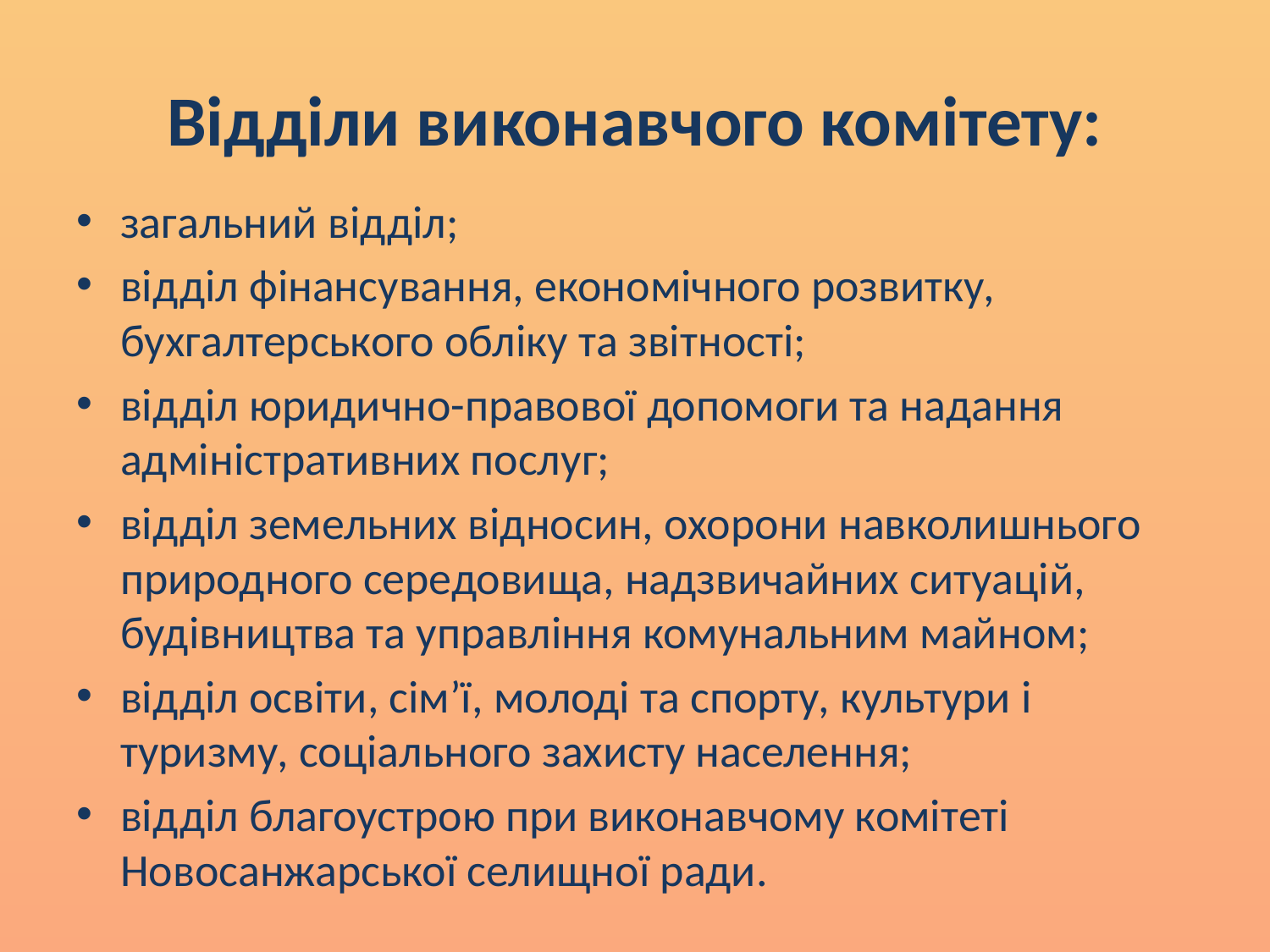

# Відділи виконавчого комітету:
загальний відділ;
відділ фінансування, економічного розвитку, бухгалтерського обліку та звітності;
відділ юридично-правової допомоги та надання адміністративних послуг;
відділ земельних відносин, охорони навколишнього природного середовища, надзвичайних ситуацій, будівництва та управління комунальним майном;
відділ освіти, сімʼї, молоді та спорту, культури і туризму, соціального захисту населення;
відділ благоустрою при виконавчому комітеті Новосанжарської селищної ради.